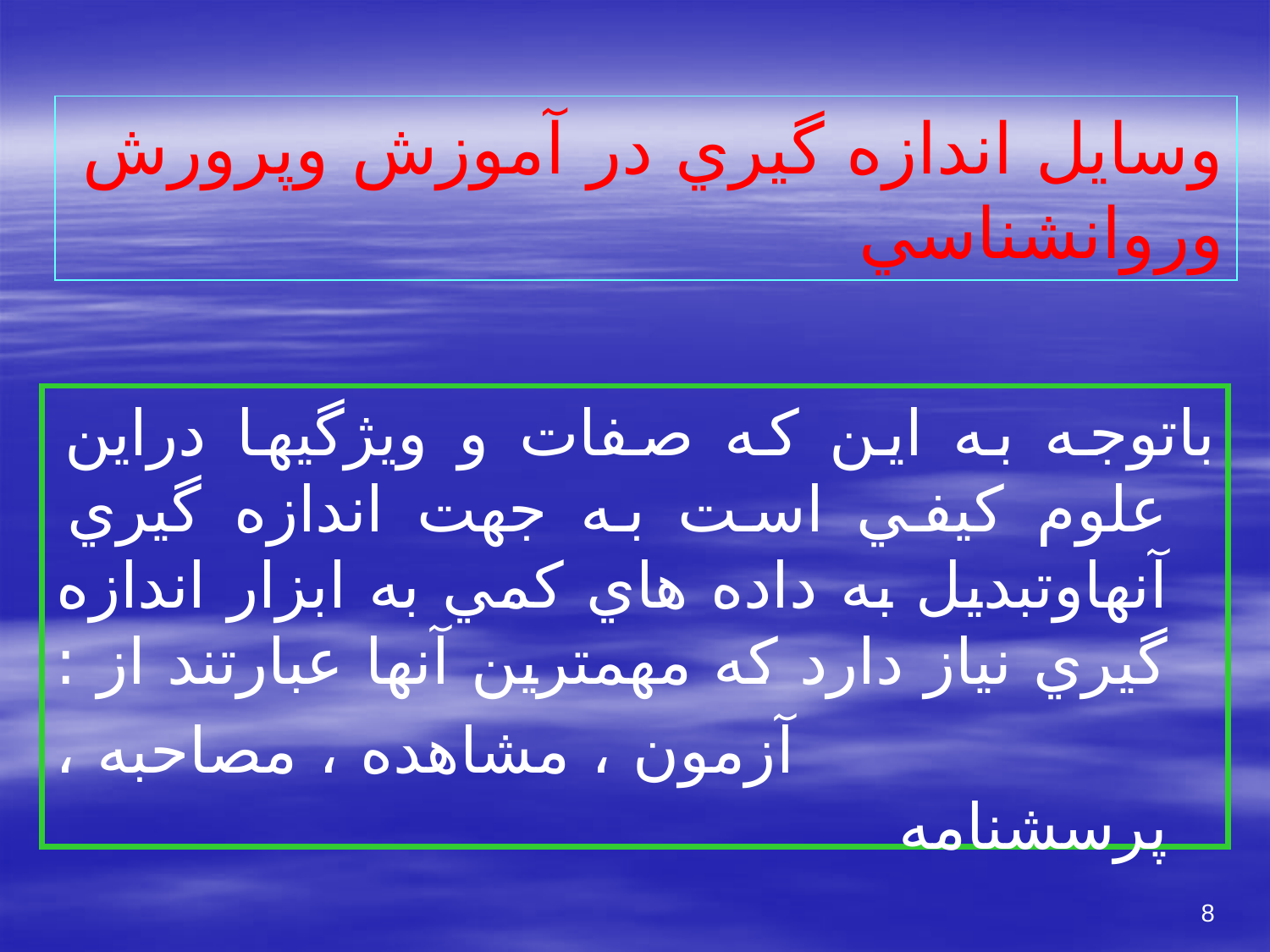

# وسايل اندازه گيري در آموزش وپرورش وروانشناسي
باتوجه به اين كه صفات و ويژگيها دراين علوم كيفي است به جهت اندازه گيري آنهاوتبديل به داده هاي كمي به ابزار اندازه گيري نياز دارد كه مهمترين آنها عبارتند از :
                    آزمون ، مشاهده ، مصاحبه ، پرسشنامه
8